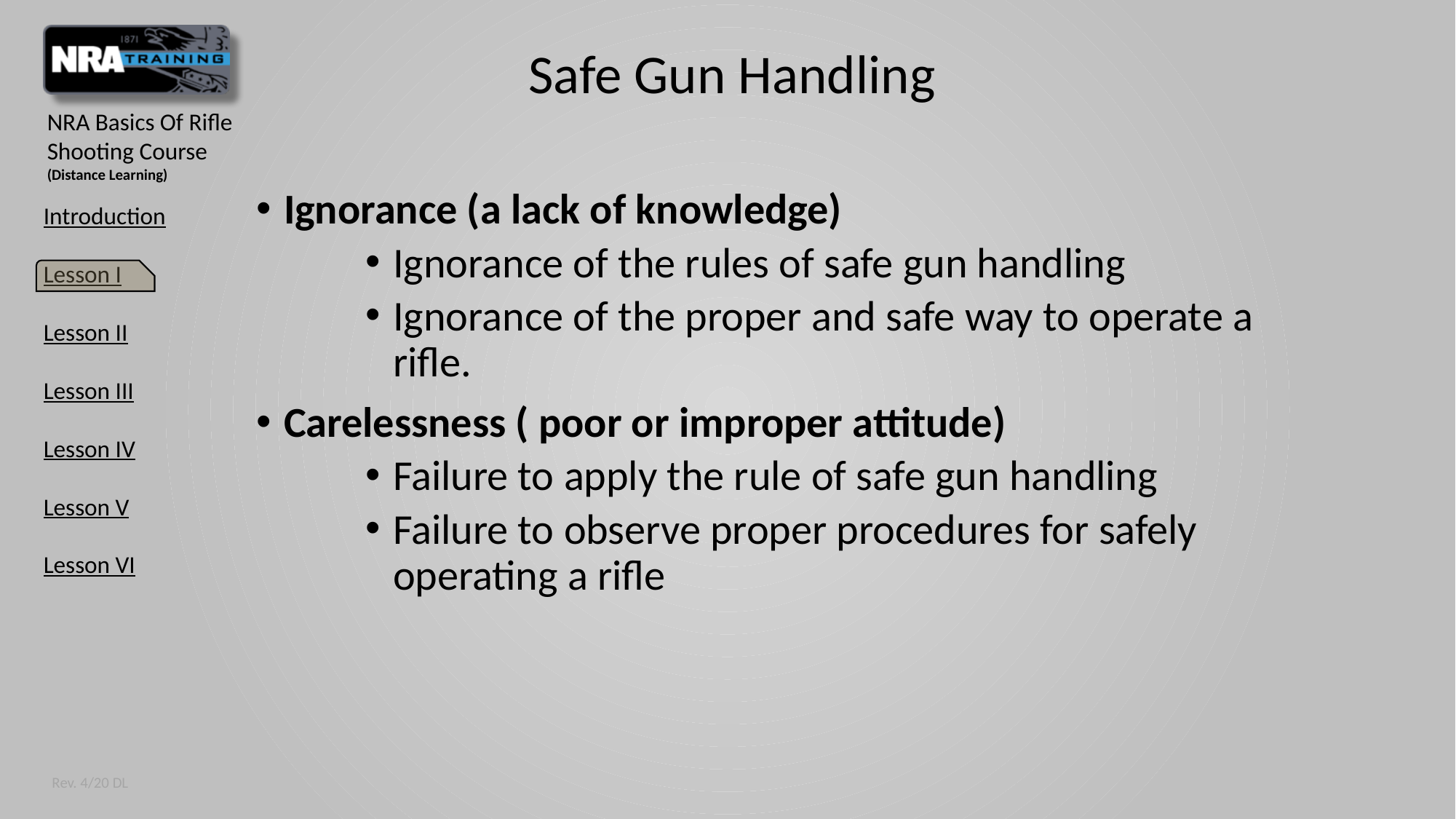

# Safe Gun Handling
Ignorance (a lack of knowledge)
Ignorance of the rules of safe gun handling
Ignorance of the proper and safe way to operate a rifle.
Carelessness ( poor or improper attitude)
Failure to apply the rule of safe gun handling
Failure to observe proper procedures for safely operating a rifle